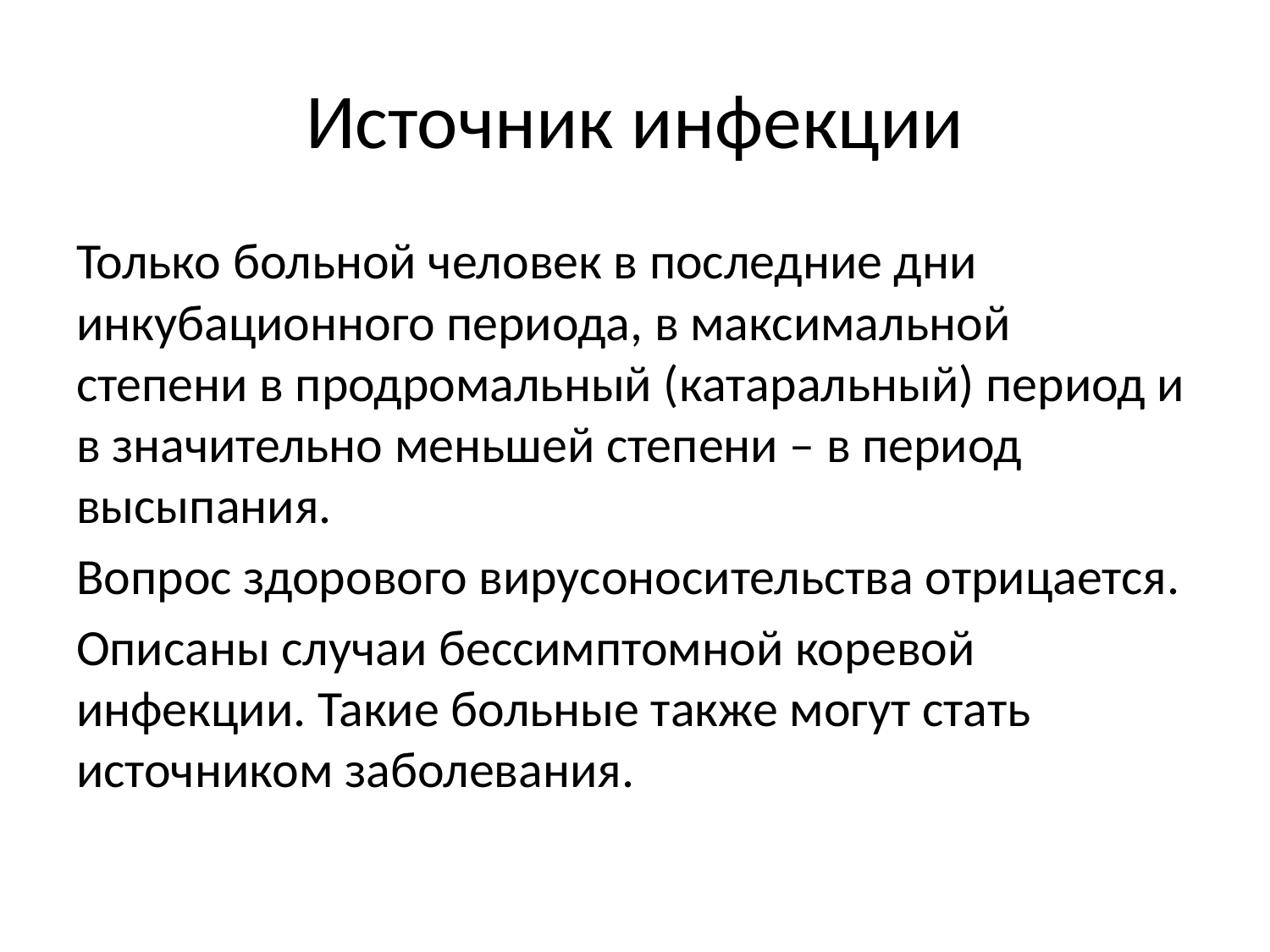

# Источник инфекции
Только больной человек в последние дни инкубационного периода, в максимальной степени в продромальный (катаральный) период и в значительно меньшей степени – в период высыпания.
Вопрос здорового вирусоносительства отрицается.
Описаны случаи бессимптомной коревой инфекции. Такие больные также могут стать источником заболевания.